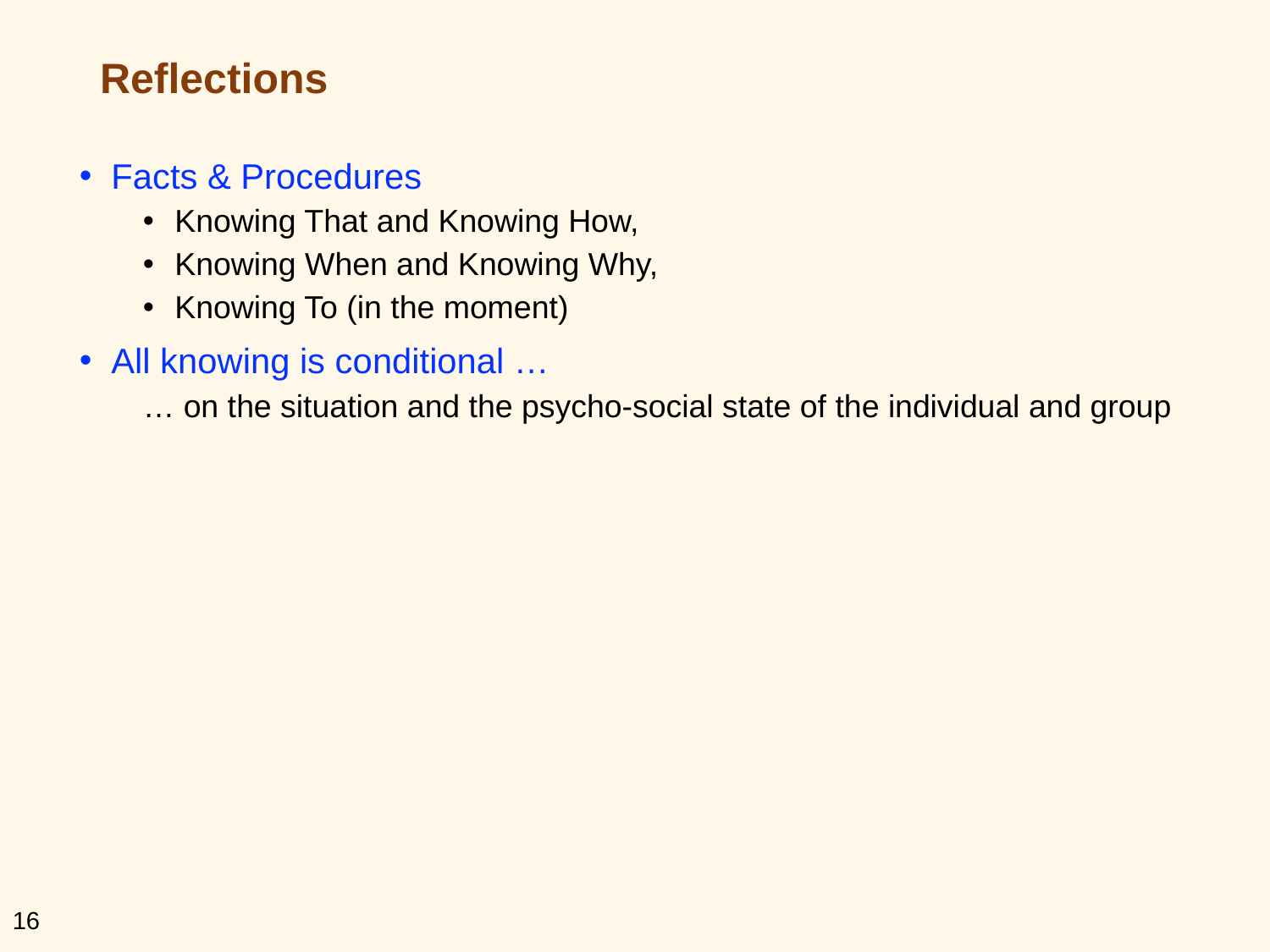

# Reflections
Facts & Procedures
Knowing That and Knowing How,
Knowing When and Knowing Why,
Knowing To (in the moment)
All knowing is conditional …
… on the situation and the psycho-social state of the individual and group